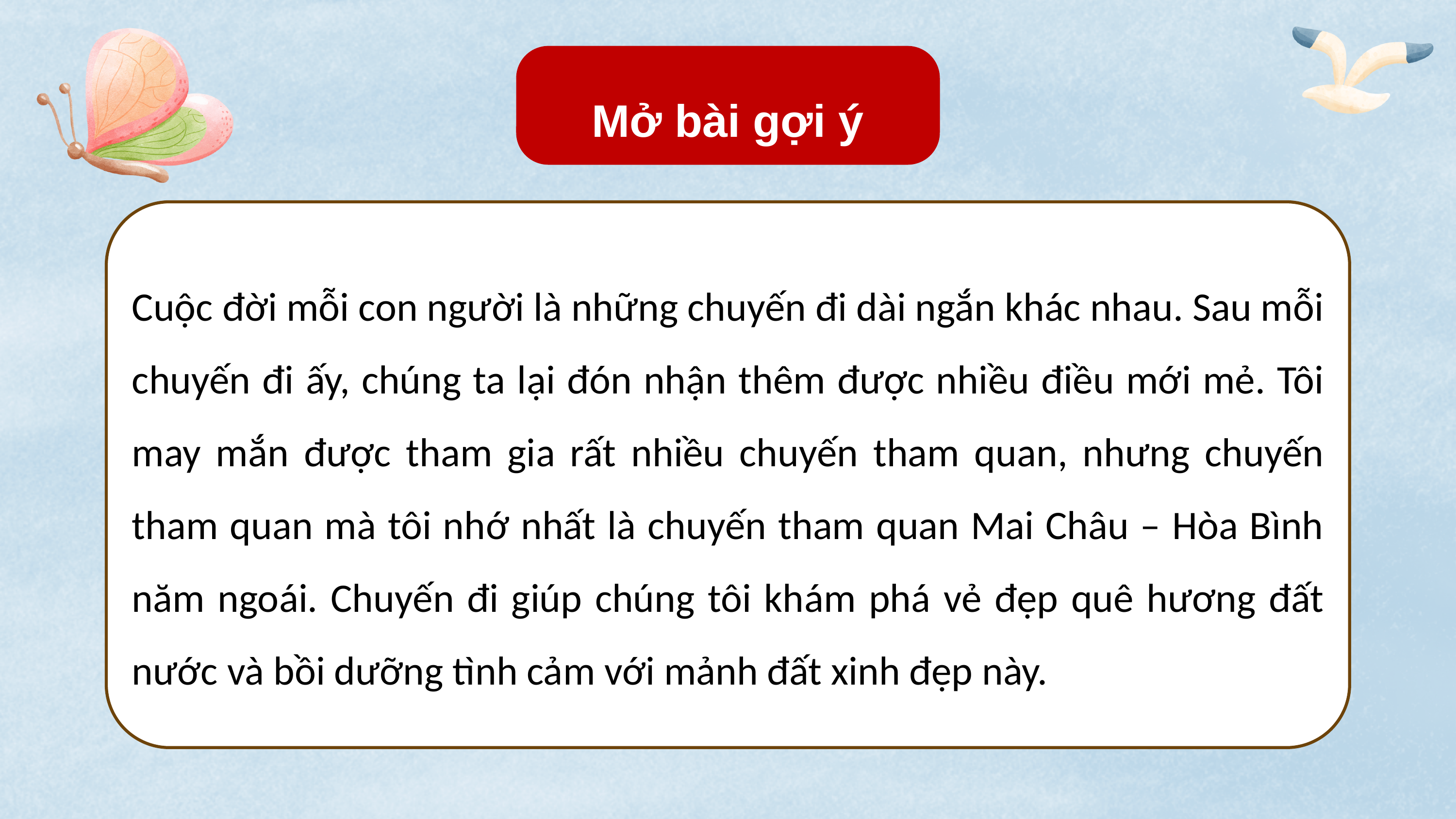

Mở bài gợi ý
Cuộc đời mỗi con người là những chuyến đi dài ngắn khác nhau. Sau mỗi chuyến đi ấy, chúng ta lại đón nhận thêm được nhiều điều mới mẻ. Tôi may mắn được tham gia rất nhiều chuyến tham quan, nhưng chuyến tham quan mà tôi nhớ nhất là chuyến tham quan Mai Châu – Hòa Bình năm ngoái. Chuyến đi giúp chúng tôi khám phá vẻ đẹp quê hương đất nước và bồi dưỡng tình cảm với mảnh đất xinh đẹp này.